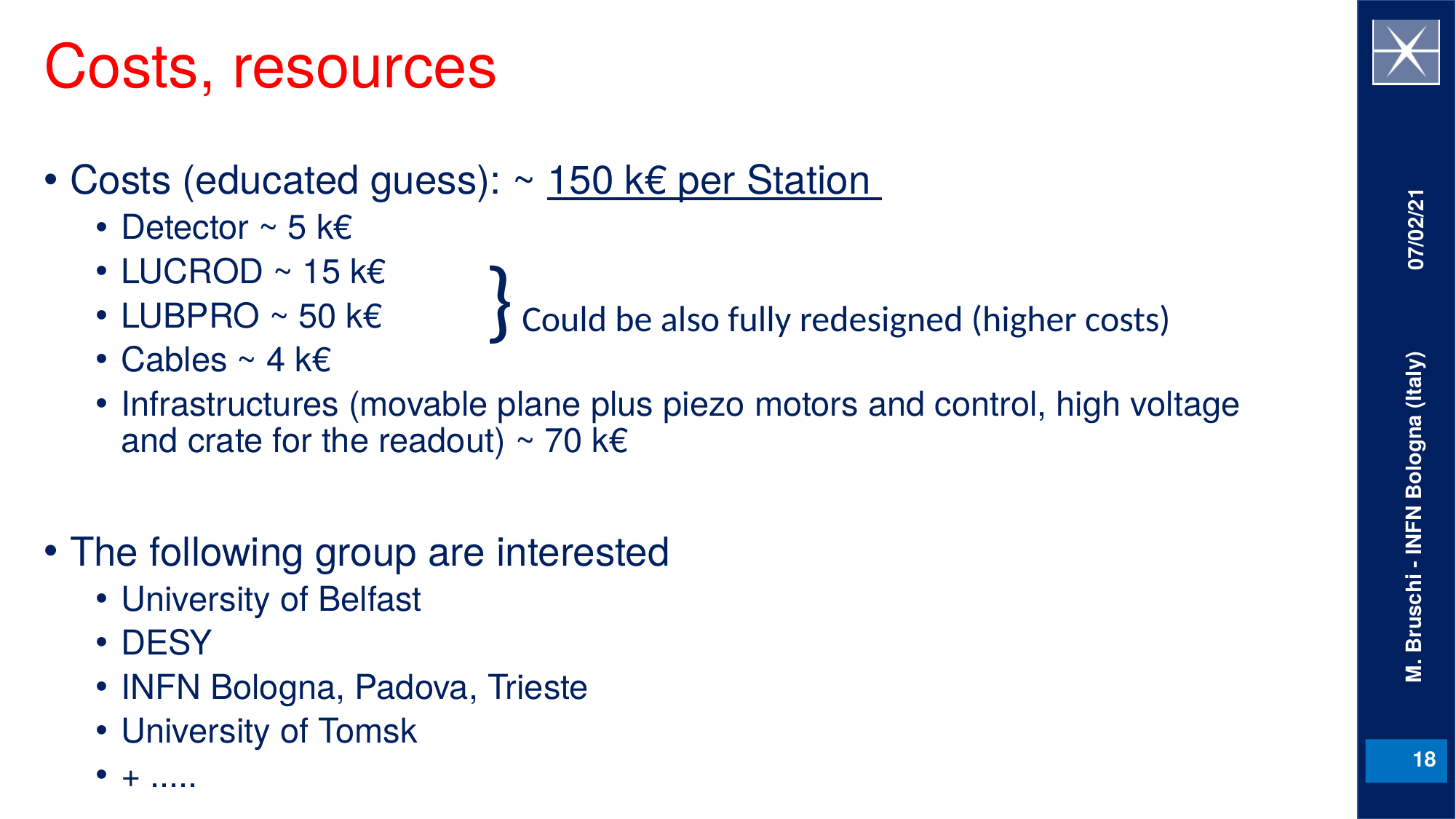

# Costs, resources
Costs (educated guess): ~ 150 k€ per Station
Detector ~ 5 k€
LUCROD ~ 15 k€
LUBPRO ~ 50 k€
Cables ~ 4 k€
Infrastructures (movable plane plus piezo motors and control, high voltage and crate for the readout) ~ 70 k€

The following group are interested
University of Belfast
DESY
INFN Bologna, Padova, Trieste
University of Tomsk
+ .....

07/02/21
} Could be also fully redesigned (higher costs)
M. Bruschi - INFN Bologna (Italy)
18